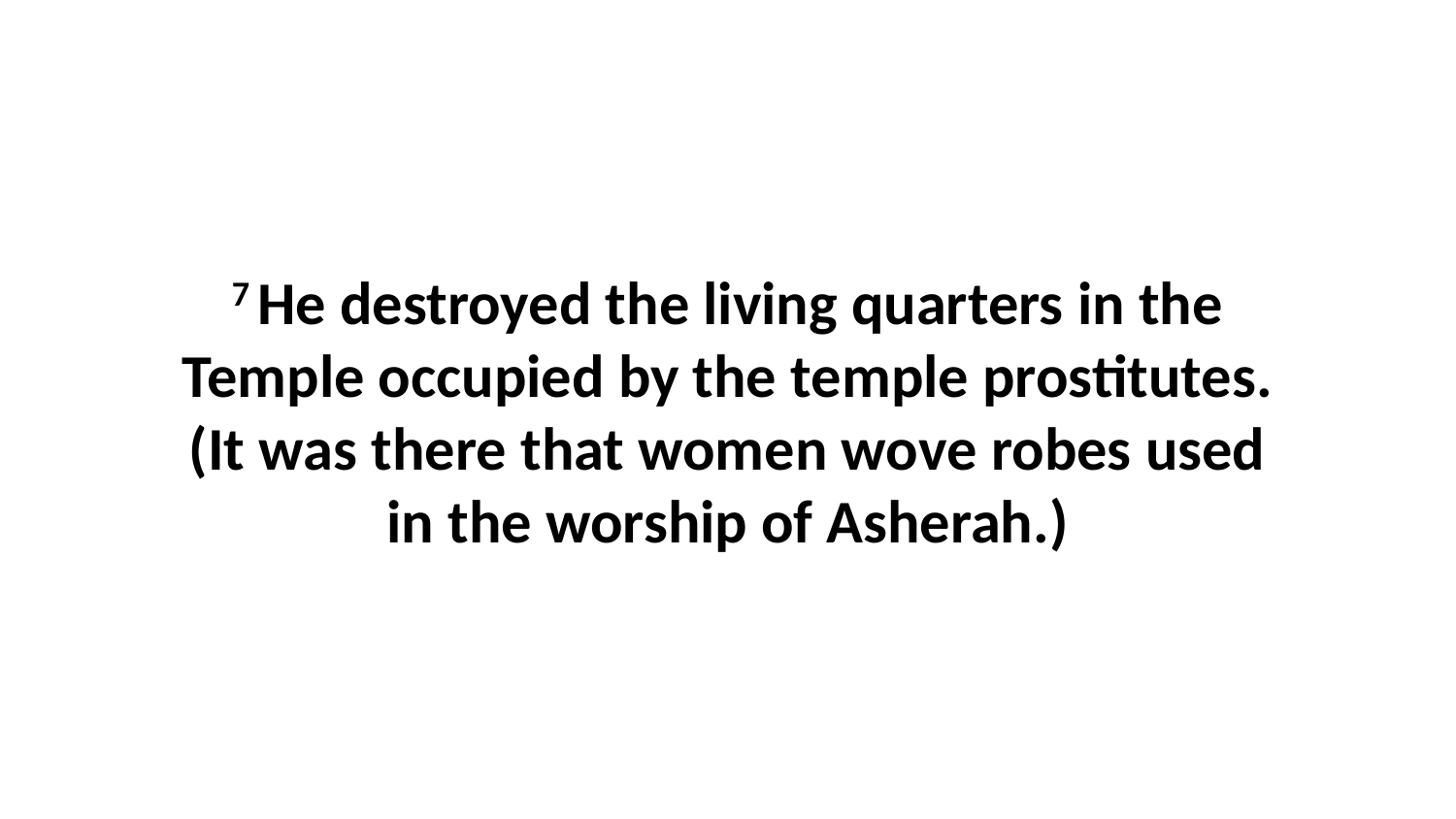

7 He destroyed the living quarters in the Temple occupied by the temple prostitutes. (It was there that women wove robes used in the worship of Asherah.)